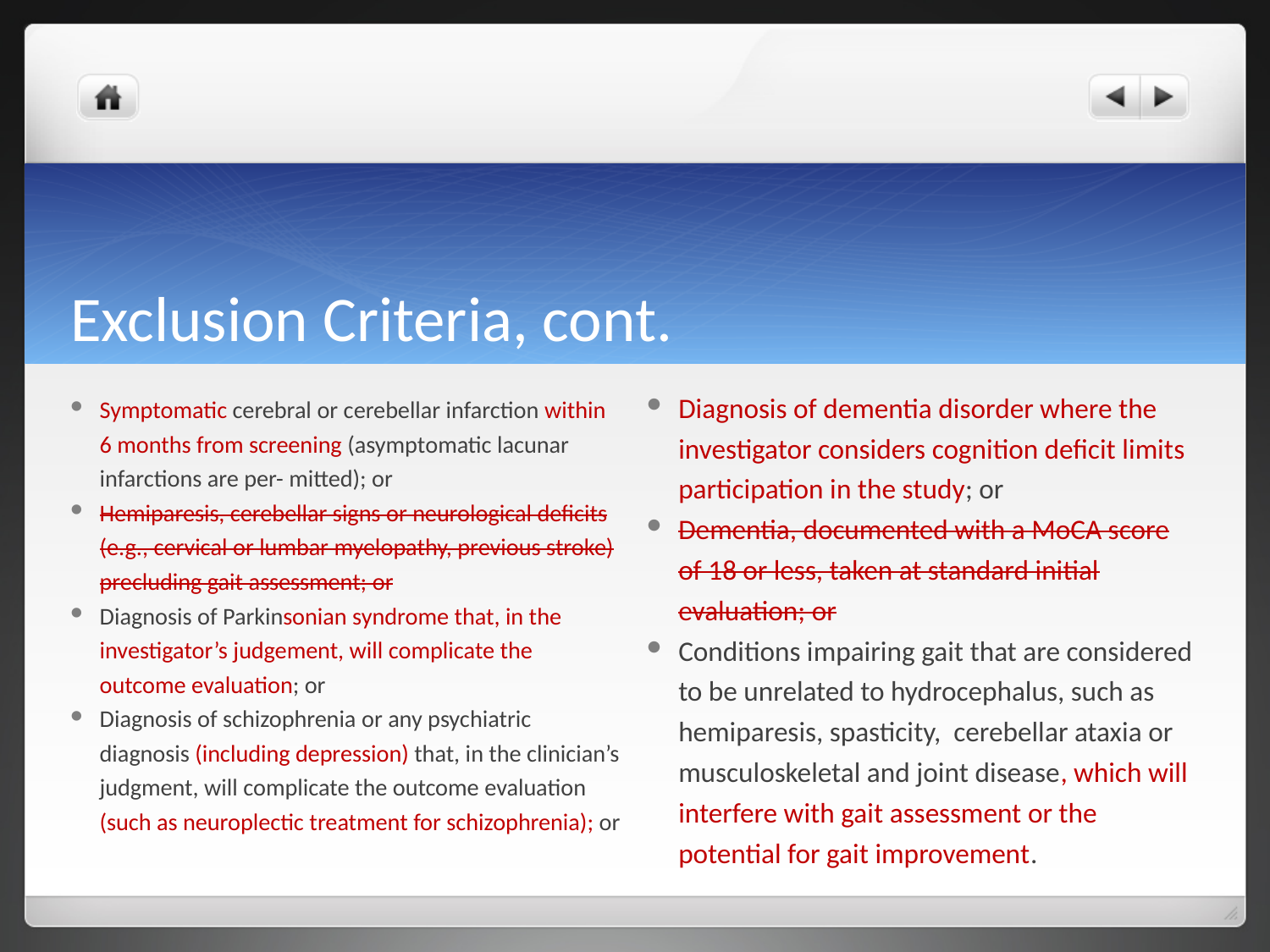

# Exclusion Criteria, cont.
Diagnosis of dementia disorder where the investigator considers cognition deficit limits participation in the study; or
Dementia, documented with a MoCA score of 18 or less, taken at standard initial evaluation; or
Conditions impairing gait that are considered to be unrelated to hydrocephalus, such as hemiparesis, spasticity,  cerebellar ataxia or musculoskeletal and joint disease, which will interfere with gait assessment or the potential for gait improvement.
Symptomatic cerebral or cerebellar infarction within 6 months from screening (asymptomatic lacunar infarctions are per- mitted); or
Hemiparesis, cerebellar signs or neurological deficits (e.g., cervical or lumbar myelopathy, previous stroke) precluding gait assessment; or
Diagnosis of Parkinsonian syndrome that, in the investigator’s judgement, will complicate the outcome evaluation; or
Diagnosis of schizophrenia or any psychiatric diagnosis (including depression) that, in the clinician’s judgment, will complicate the outcome evaluation (such as neuroplectic treatment for schizophrenia); or